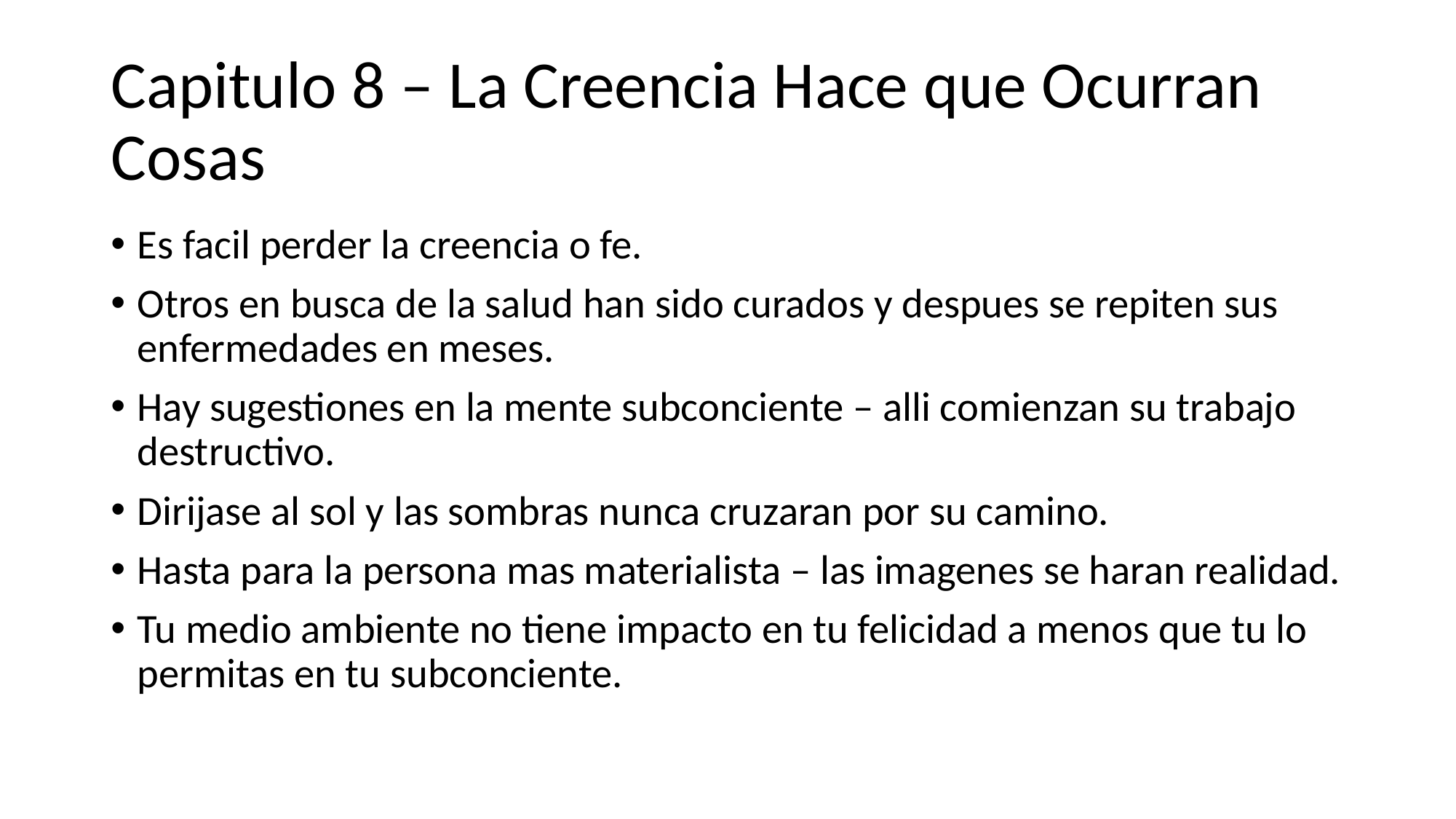

# Capitulo 8 – La Creencia Hace que Ocurran Cosas
Es facil perder la creencia o fe.
Otros en busca de la salud han sido curados y despues se repiten sus enfermedades en meses.
Hay sugestiones en la mente subconciente – alli comienzan su trabajo destructivo.
Dirijase al sol y las sombras nunca cruzaran por su camino.
Hasta para la persona mas materialista – las imagenes se haran realidad.
Tu medio ambiente no tiene impacto en tu felicidad a menos que tu lo permitas en tu subconciente.